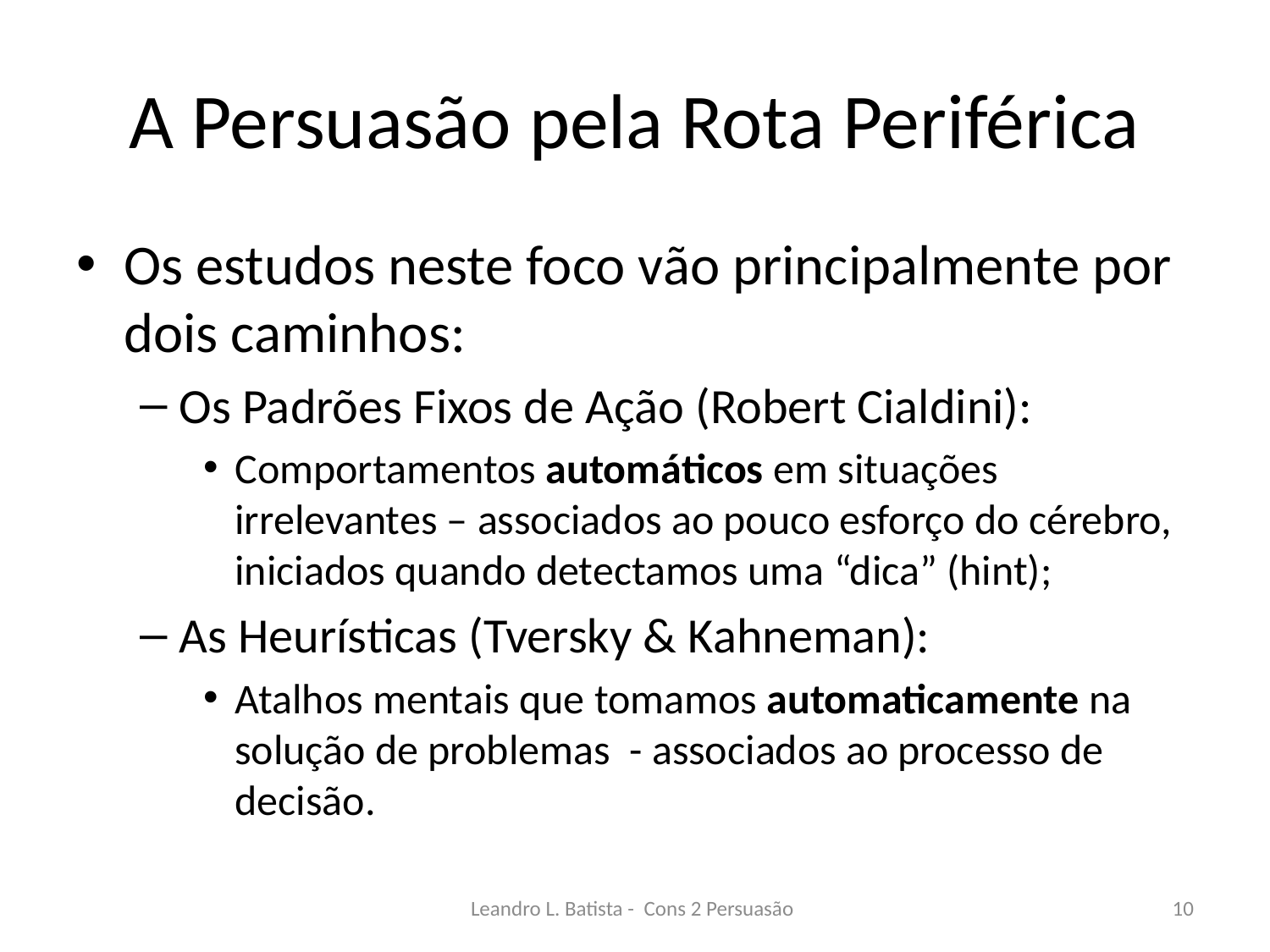

# A Persuasão pela Rota Periférica
Os estudos neste foco vão principalmente por dois caminhos:
Os Padrões Fixos de Ação (Robert Cialdini):
Comportamentos automáticos em situações irrelevantes – associados ao pouco esforço do cérebro, iniciados quando detectamos uma “dica” (hint);
As Heurísticas (Tversky & Kahneman):
Atalhos mentais que tomamos automaticamente na solução de problemas  - associados ao processo de decisão.
Leandro L. Batista -  Cons 2 Persuasão
10